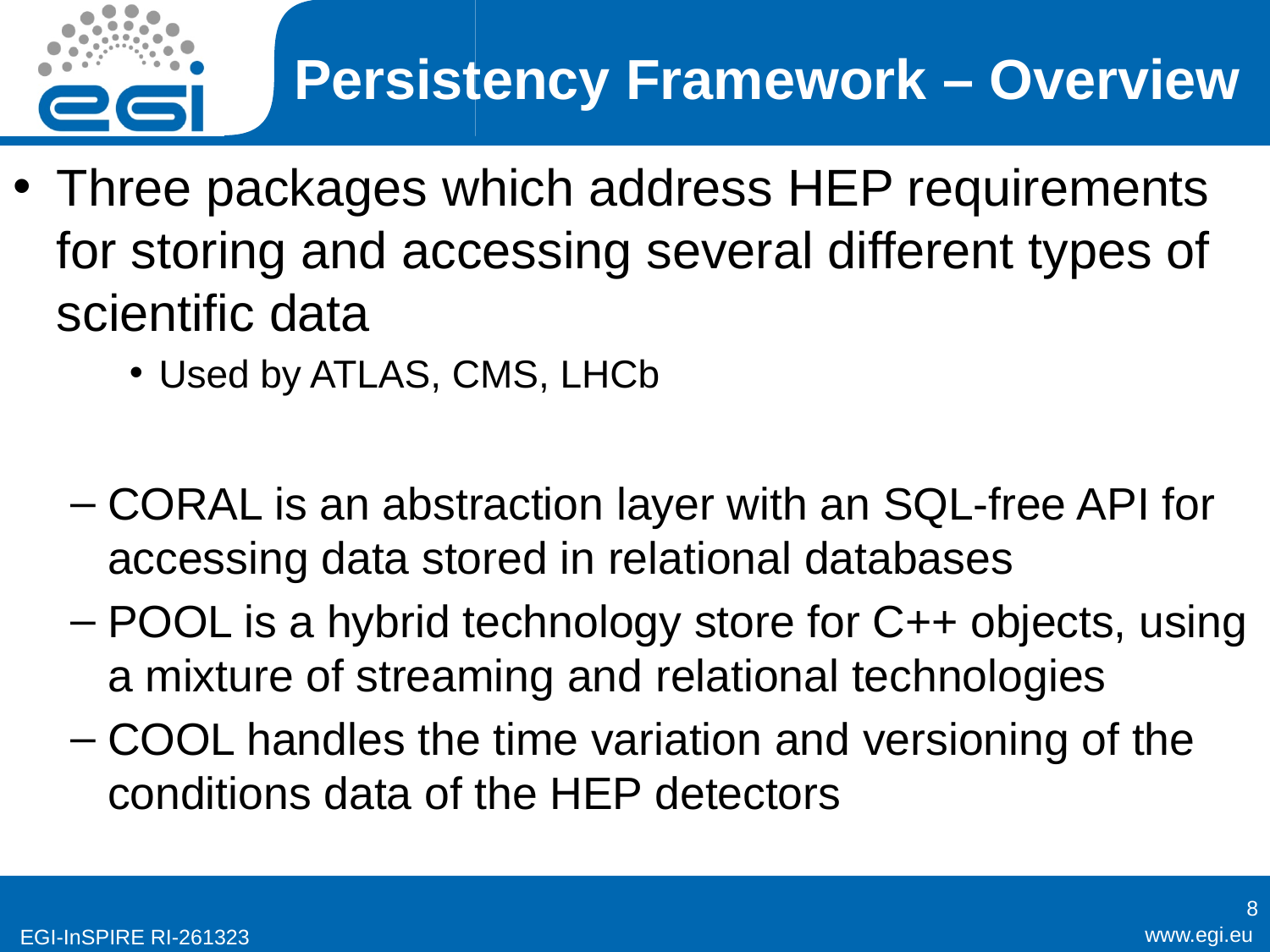

# Persistency Framework – Overview
Three packages which address HEP requirements for storing and accessing several different types of scientific data
Used by ATLAS, CMS, LHCb

CORAL is an abstraction layer with an SQL-free API for accessing data stored in relational databases
POOL is a hybrid technology store for C++ objects, using a mixture of streaming and relational technologies
COOL handles the time variation and versioning of the conditions data of the HEP detectors
8